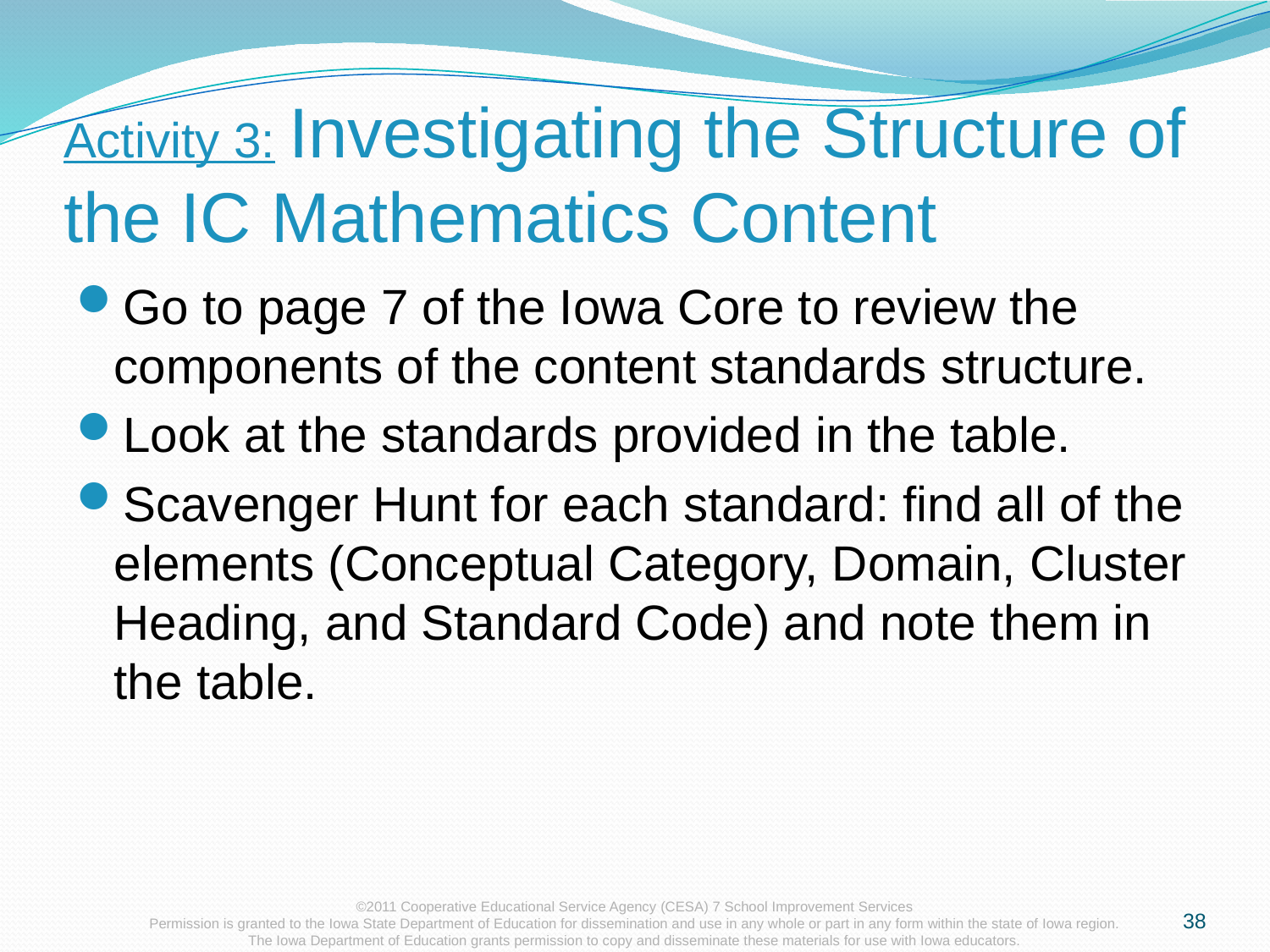

# Activity 3: Investigating the Structure of the IC Mathematics Content
Go to page 7 of the Iowa Core to review the components of the content standards structure.
Look at the standards provided in the table.
Scavenger Hunt for each standard: find all of the elements (Conceptual Category, Domain, Cluster Heading, and Standard Code) and note them in the table.
38
©2011 Cooperative Educational Service Agency (CESA) 7 School Improvement Services
Permission is granted to the Iowa State Department of Education for dissemination and use in any whole or part in any form within the state of Iowa region.
The Iowa Department of Education grants permission to copy and disseminate these materials for use with Iowa educators.